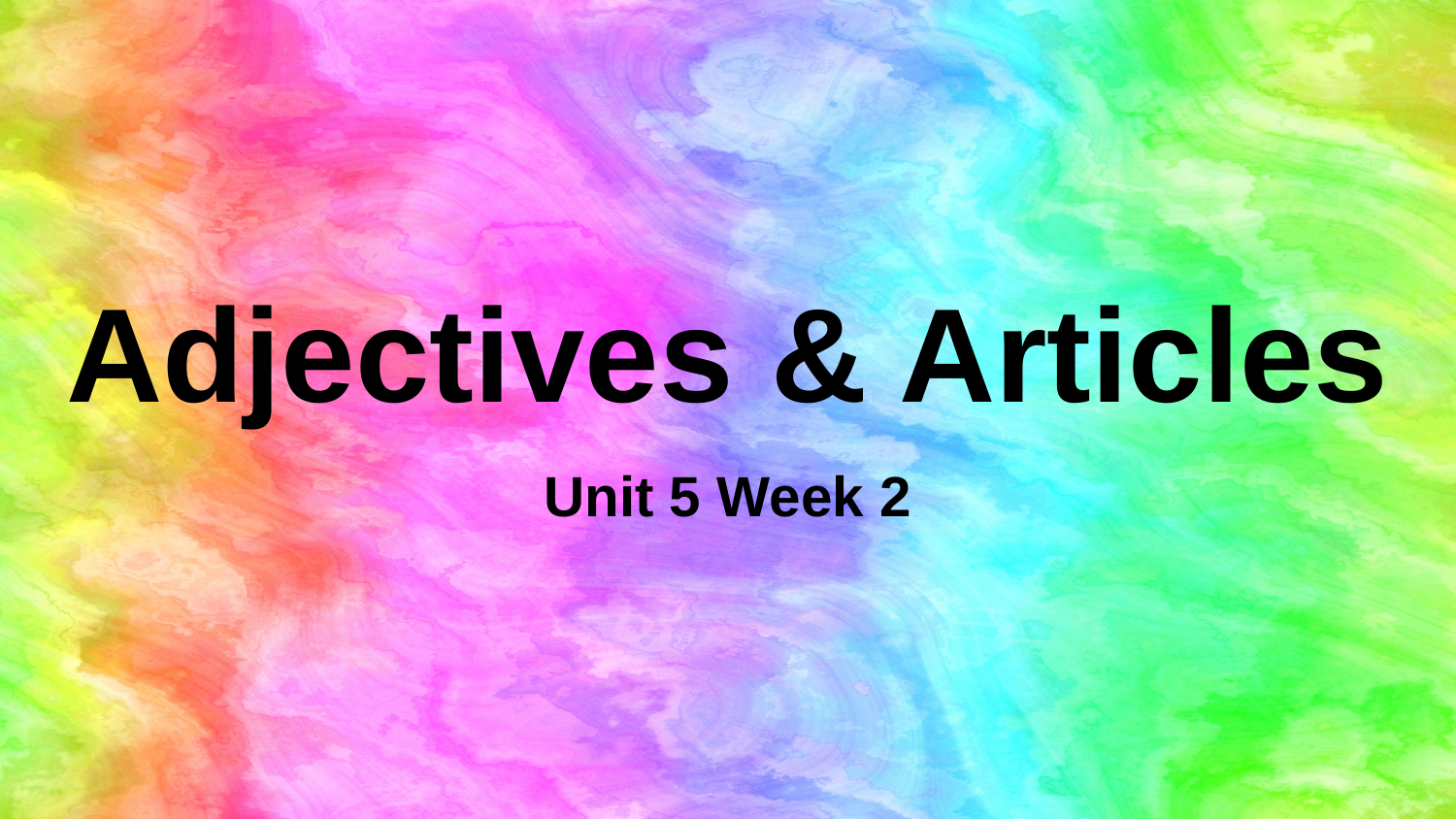

# Adjectives & Articles
Unit 5 Week 2